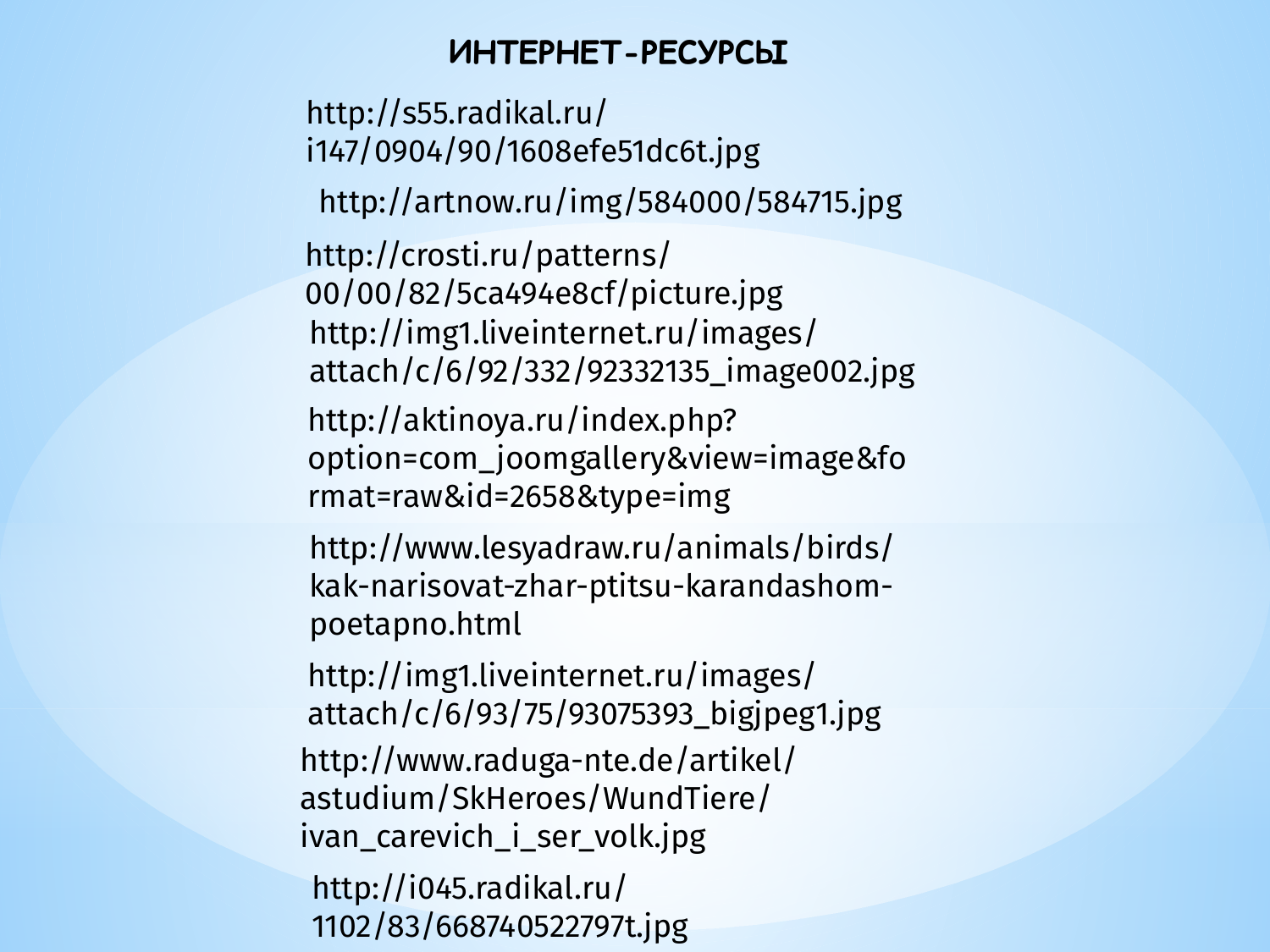

ИНТЕРНЕТ-РЕСУРСЫ
http://s55.radikal.ru/i147/0904/90/1608efe51dc6t.jpg
http://artnow.ru/img/584000/584715.jpg
http://crosti.ru/patterns/00/00/82/5ca494e8cf/picture.jpg
http://img1.liveinternet.ru/images/attach/c/6/92/332/92332135_image002.jpg
http://aktinoya.ru/index.php?option=com_joomgallery&view=image&format=raw&id=2658&type=img
http://www.lesyadraw.ru/animals/birds/kak-narisovat-zhar-ptitsu-karandashom-poetapno.html
http://img1.liveinternet.ru/images/attach/c/6/93/75/93075393_bigjpeg1.jpg
http://www.raduga-nte.de/artikel/astudium/SkHeroes/WundTiere/ivan_carevich_i_ser_volk.jpg
http://i045.radikal.ru/1102/83/668740522797t.jpg